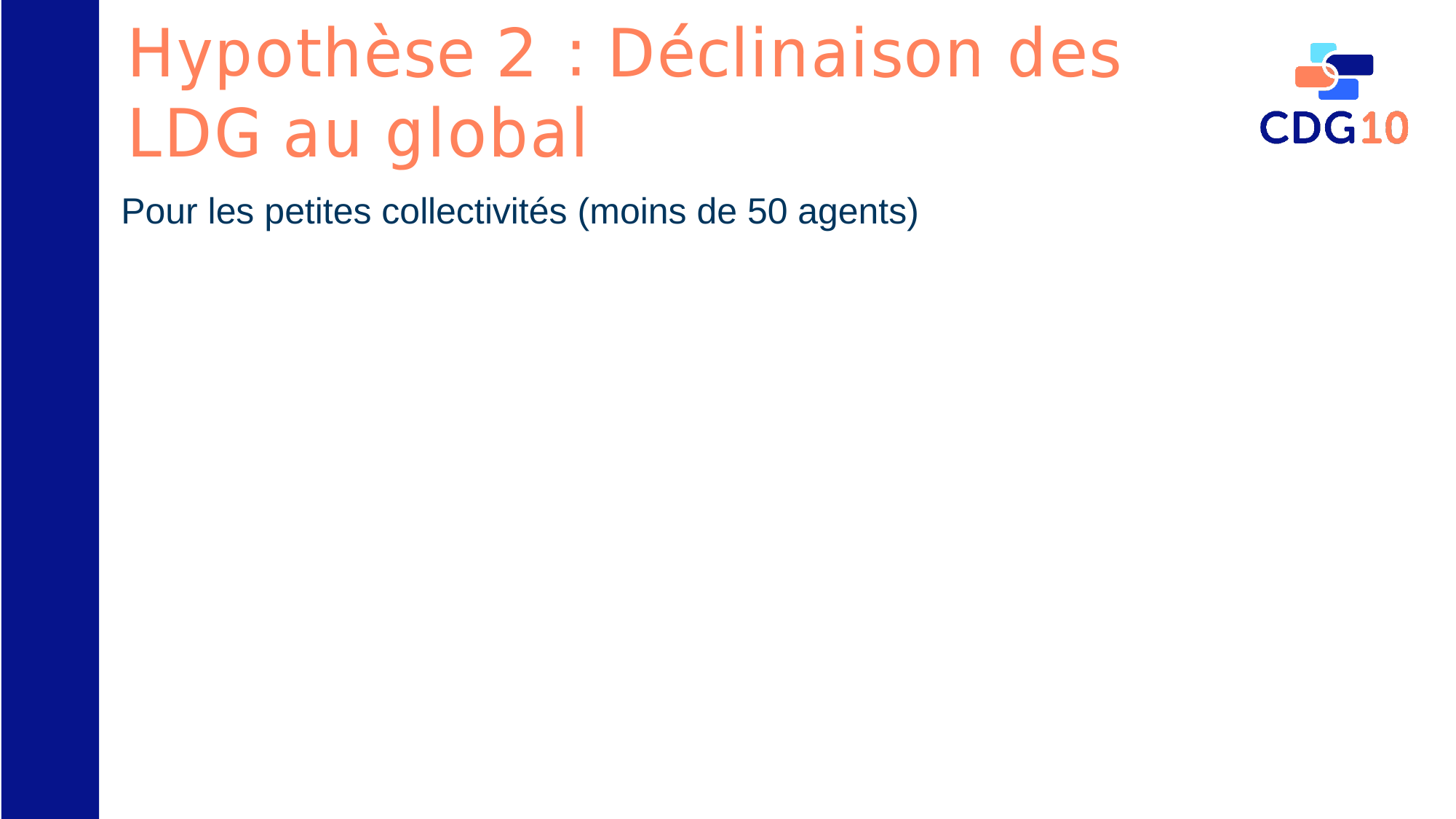

# Hypothèse 2	: Déclinaison des LDG au global
 Pour les petites collectivités (moins de 50 agents)
Égalité professionnelle
Absentéisme
Conditions de travail
Effectifs
Temps de travail
Formation
Handicap
Protection
sociale